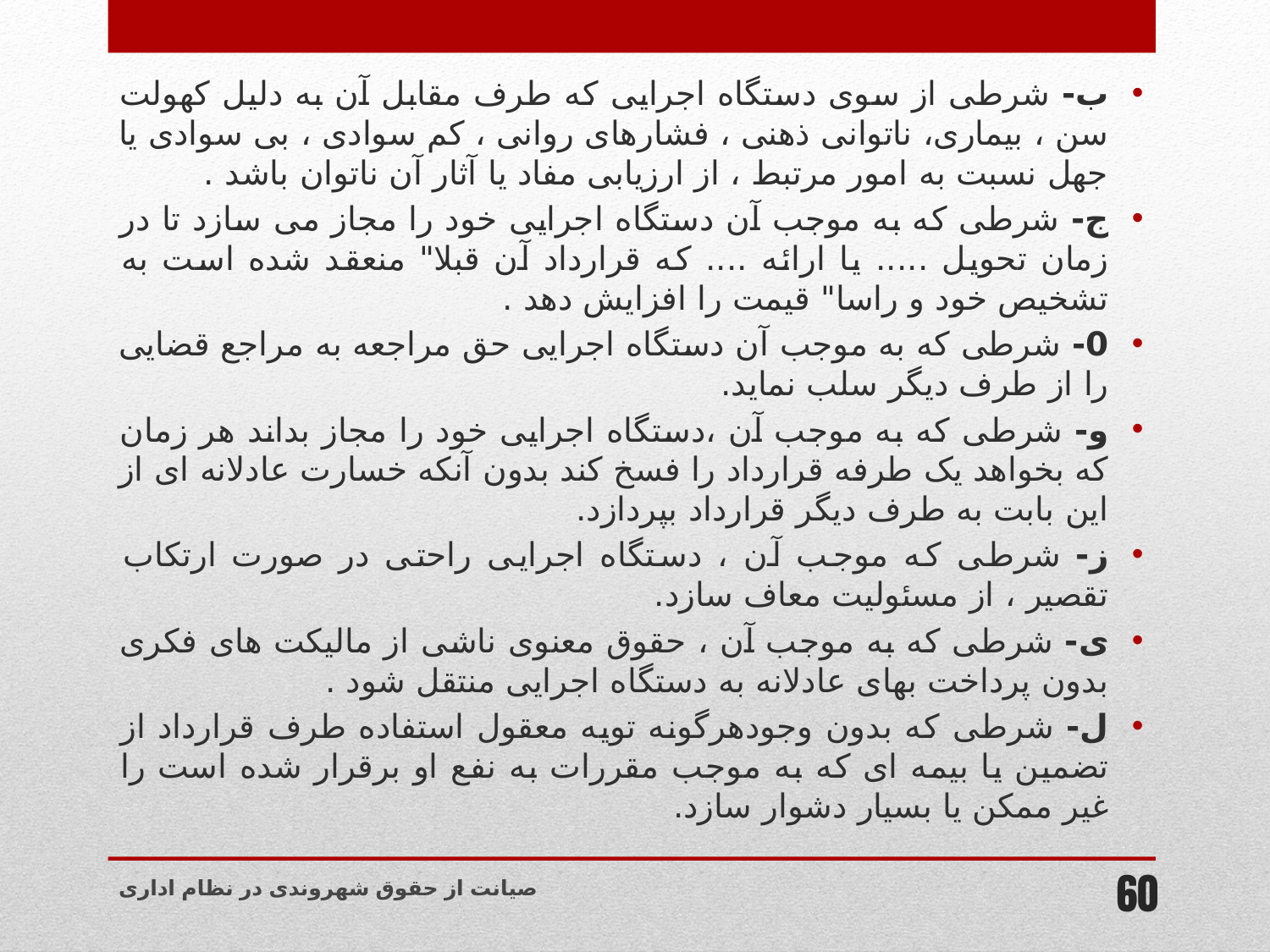

ب- شرطی از سوی دستگاه اجرایی که طرف مقابل آن به دلیل کهولت سن ، بیماری، ناتوانی ذهنی ، فشارهای روانی ، کم سوادی ، بی سوادی یا جهل نسبت به امور مرتبط ، از ارزیابی مفاد یا آثار آن ناتوان باشد .
ج- شرطی که به موجب آن دستگاه اجرایی خود را مجاز می سازد تا در زمان تحویل ..... یا ارائه .... که قرارداد آن قبلا" منعقد شده است به تشخیص خود و راسا" قیمت را افزایش دهد .
0- شرطی که به موجب آن دستگاه اجرایی حق مراجعه به مراجع قضایی را از طرف دیگر سلب نماید.
و- شرطی که به موجب آن ،دستگاه اجرایی خود را مجاز بداند هر زمان که بخواهد یک طرفه قرارداد را فسخ کند بدون آنکه خسارت عادلانه ای از این بابت به طرف دیگر قرارداد بپردازد.
ز- شرطی که موجب آن ، دستگاه اجرایی راحتی در صورت ارتکاب تقصیر ، از مسئولیت معاف سازد.
ی- شرطی که به موجب آن ، حقوق معنوی ناشی از مالیکت های فکری بدون پرداخت بهای عادلانه به دستگاه اجرایی منتقل شود .
ل- شرطی که بدون وجودهرگونه تویه معقول استفاده طرف قرارداد از تضمین یا بیمه ای که به موجب مقررات به نفع او برقرار شده است را غیر ممکن یا بسیار دشوار سازد.

صیانت از حقوق شهروندی در نظام اداری
60